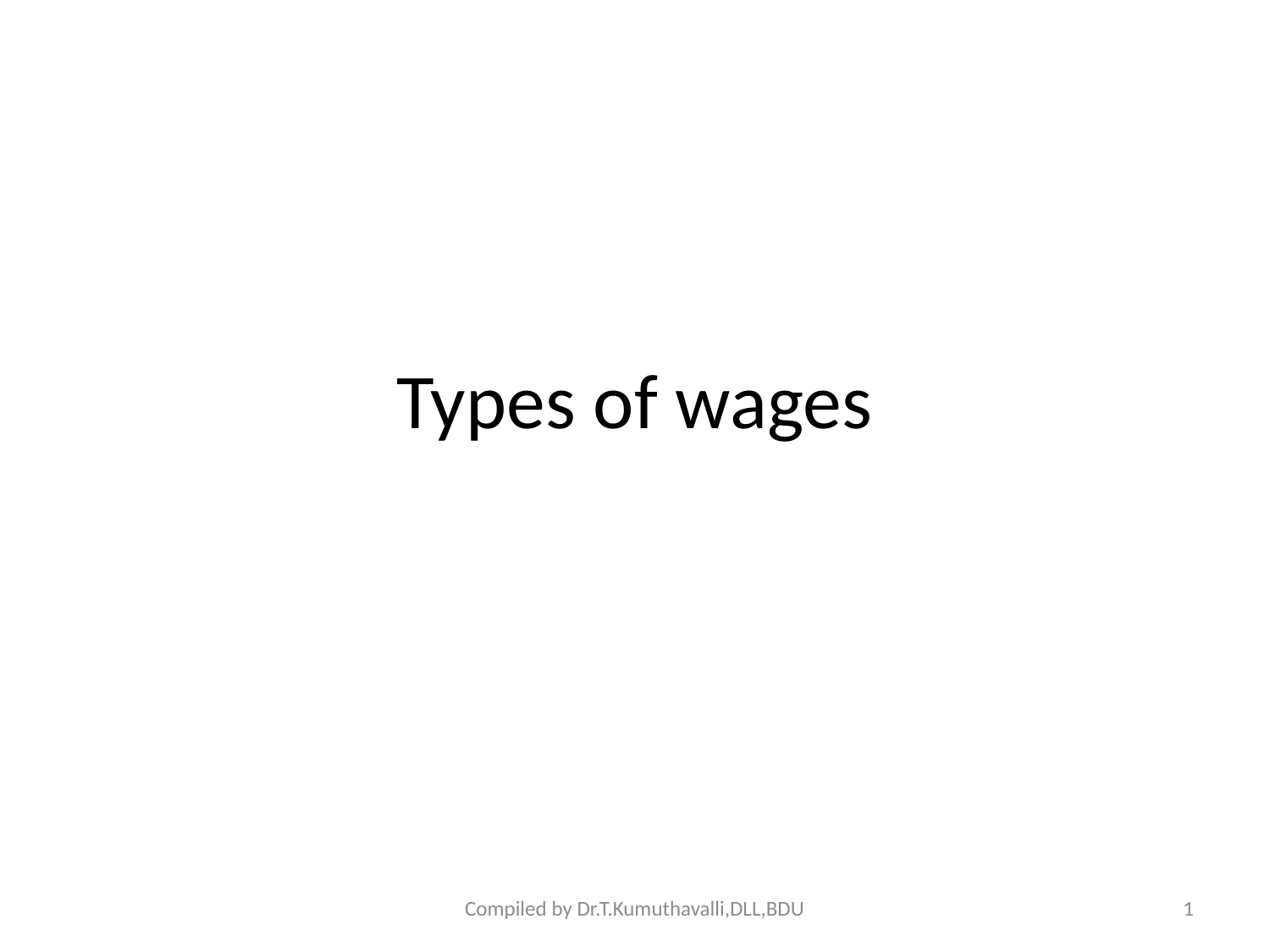

# Types of wages
Compiled by Dr.T.Kumuthavalli,DLL,BDU
1